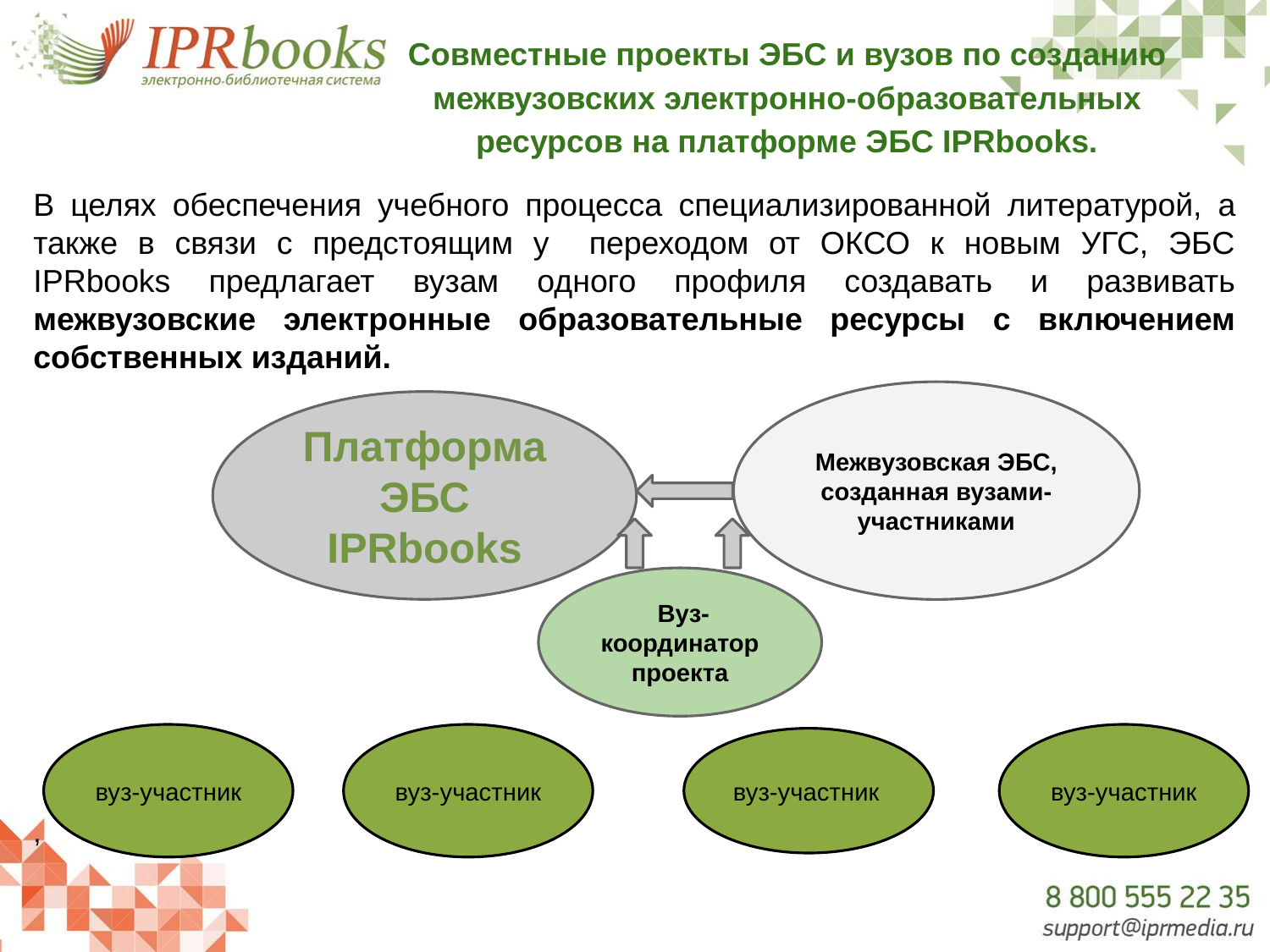

# Совместные проекты ЭБС и вузов по созданию межвузовских электронно-образовательных ресурсов на платформе ЭБС IPRbooks.
В целях обеспечения учебного процесса специализированной литературой, а также в связи с предстоящим у  переходом от ОКСО к новым УГС, ЭБС IPRbooks предлагает вузам одного профиля создавать и развивать межвузовские электронные образовательные ресурсы с включением собственных изданий.

,

Межвузовская ЭБС, созданная вузами-участниками
Платформа ЭБС IPRbooks

 Вуз- координатор проекта
вуз-участник
вуз-участник
вуз-участник
вуз-участник